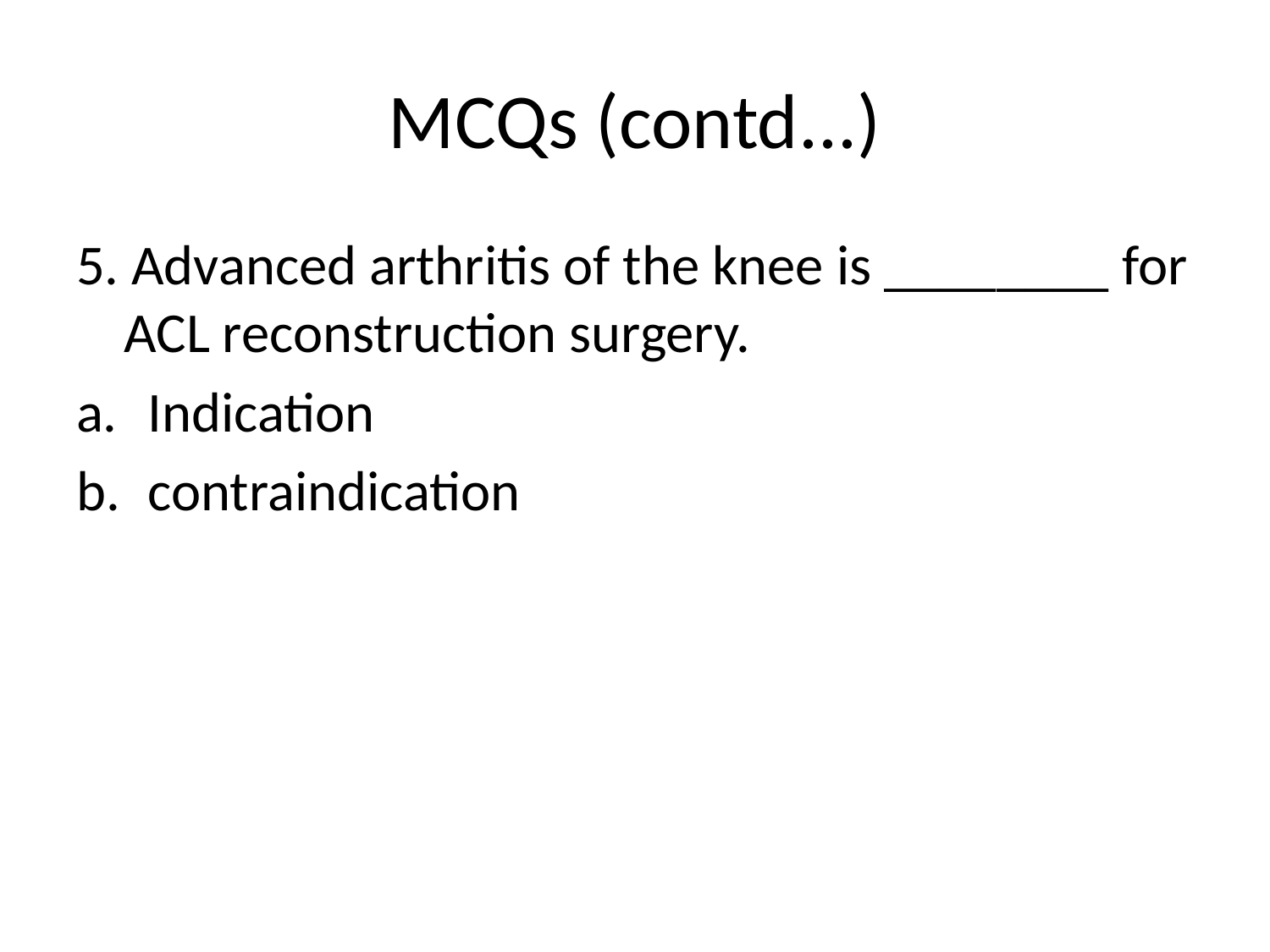

# MCQs (contd...)
5. Advanced arthritis of the knee is ________ for ACL reconstruction surgery.
Indication
contraindication